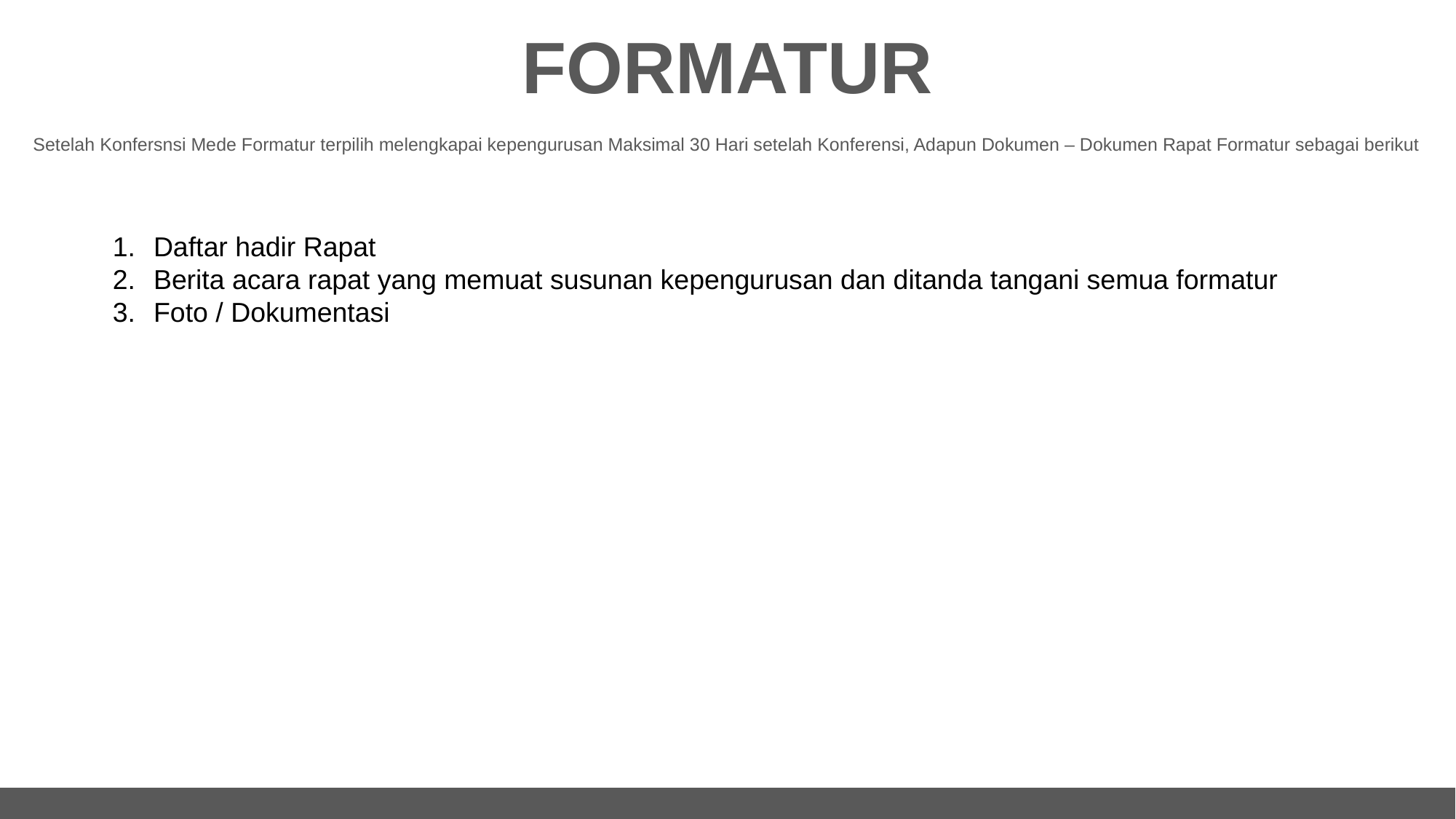

# FORMATUR
Setelah Konfersnsi Mede Formatur terpilih melengkapai kepengurusan Maksimal 30 Hari setelah Konferensi, Adapun Dokumen – Dokumen Rapat Formatur sebagai berikut
Daftar hadir Rapat
Berita acara rapat yang memuat susunan kepengurusan dan ditanda tangani semua formatur
Foto / Dokumentasi